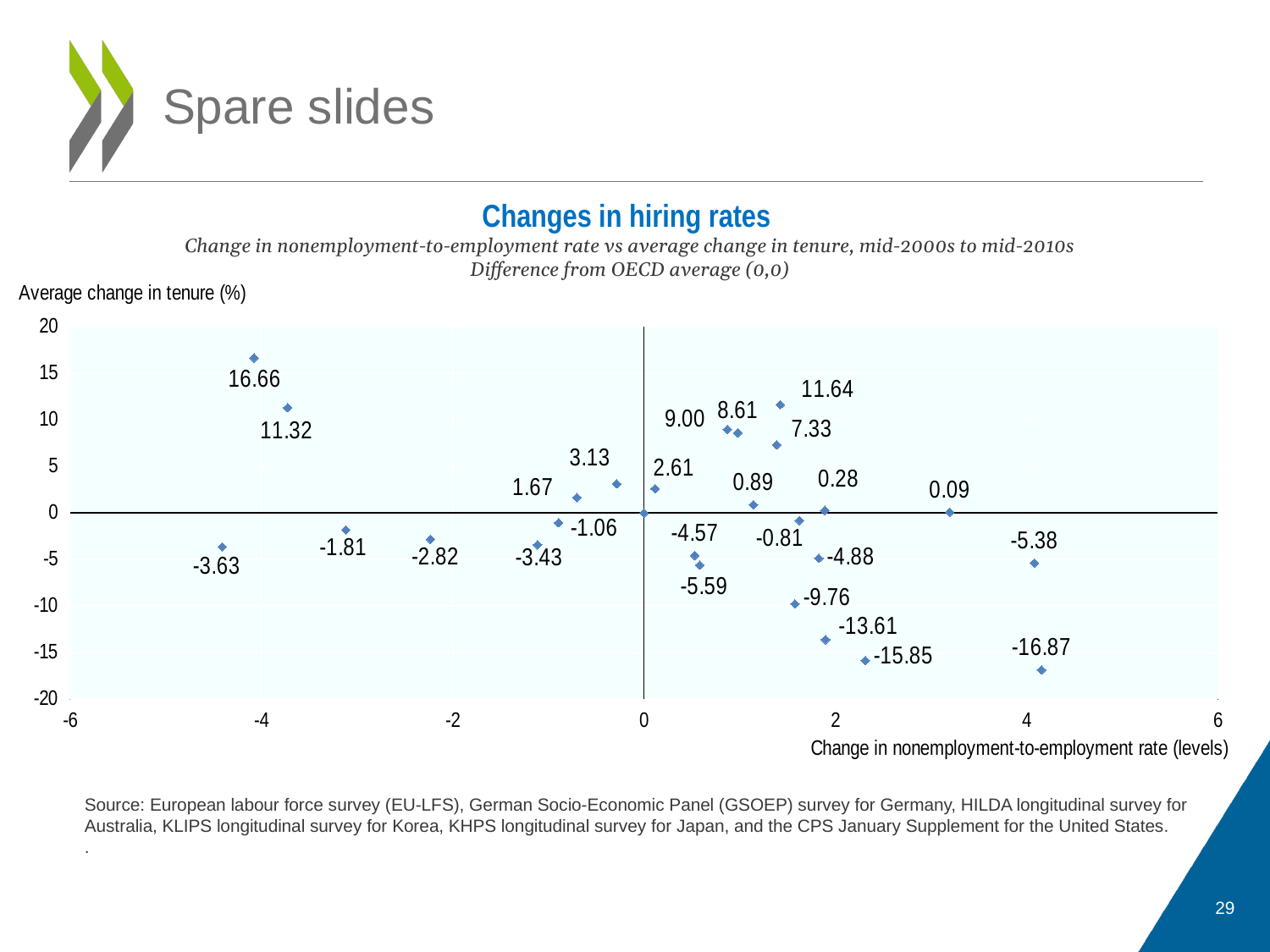

# Spare slides
Changes in hiring rates
Change in nonemployment-to-employment rate vs average change in tenure, mid-2000s to mid-2010s
Difference from OECD average (0,0)

### Chart

| Category | Average change in tenure |
|---|---|
Source: European labour force survey (EU-LFS), German Socio-Economic Panel (GSOEP) survey for Germany, HILDA longitudinal survey for Australia, KLIPS longitudinal survey for Korea, KHPS longitudinal survey for Japan, and the CPS January Supplement for the United States.
.
29